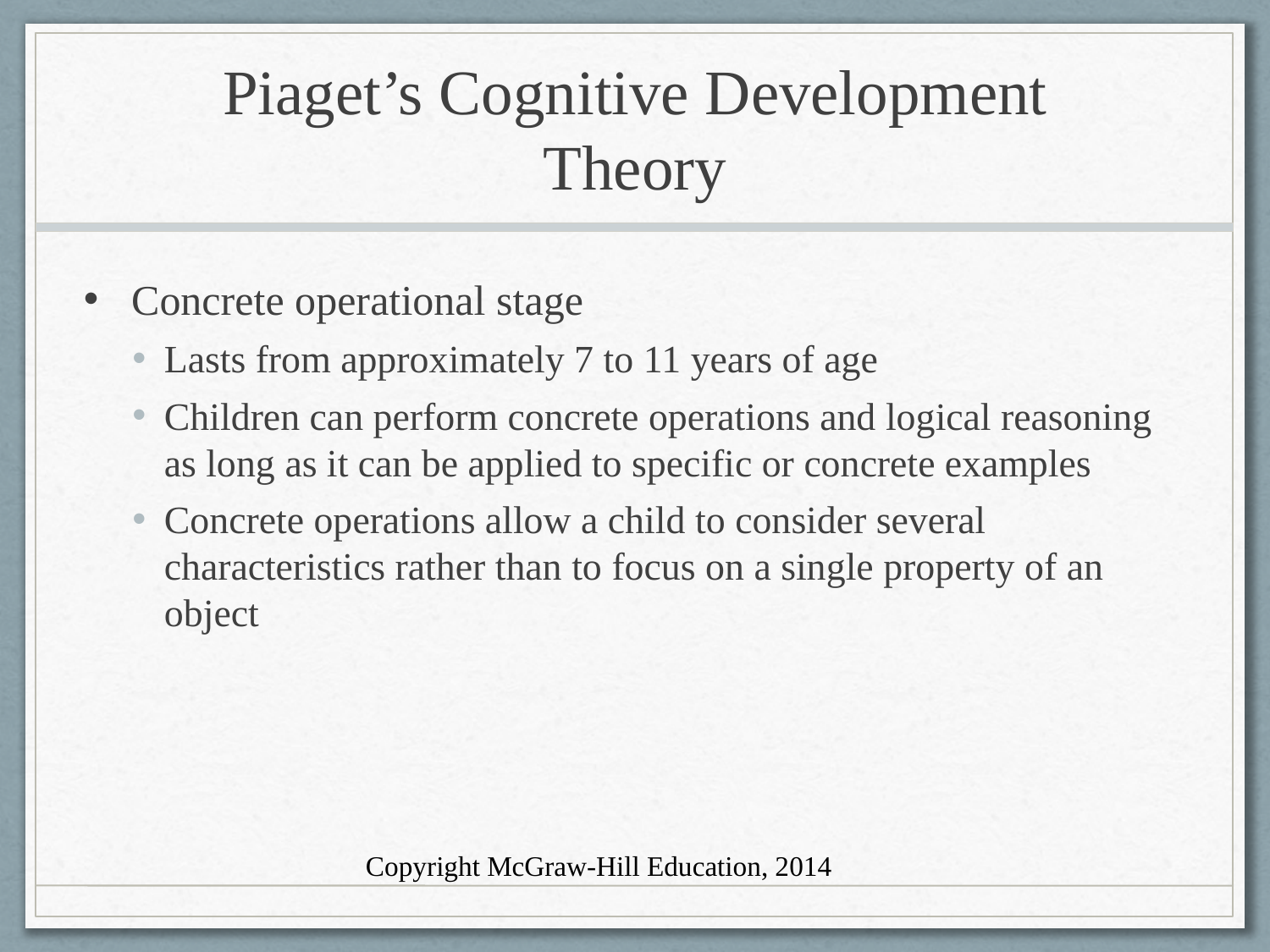

# Piaget’s Cognitive Development Theory
Concrete operational stage
Lasts from approximately 7 to 11 years of age
Children can perform concrete operations and logical reasoning as long as it can be applied to specific or concrete examples
Concrete operations allow a child to consider several characteristics rather than to focus on a single property of an object

Copyright McGraw-Hill Education, 2014